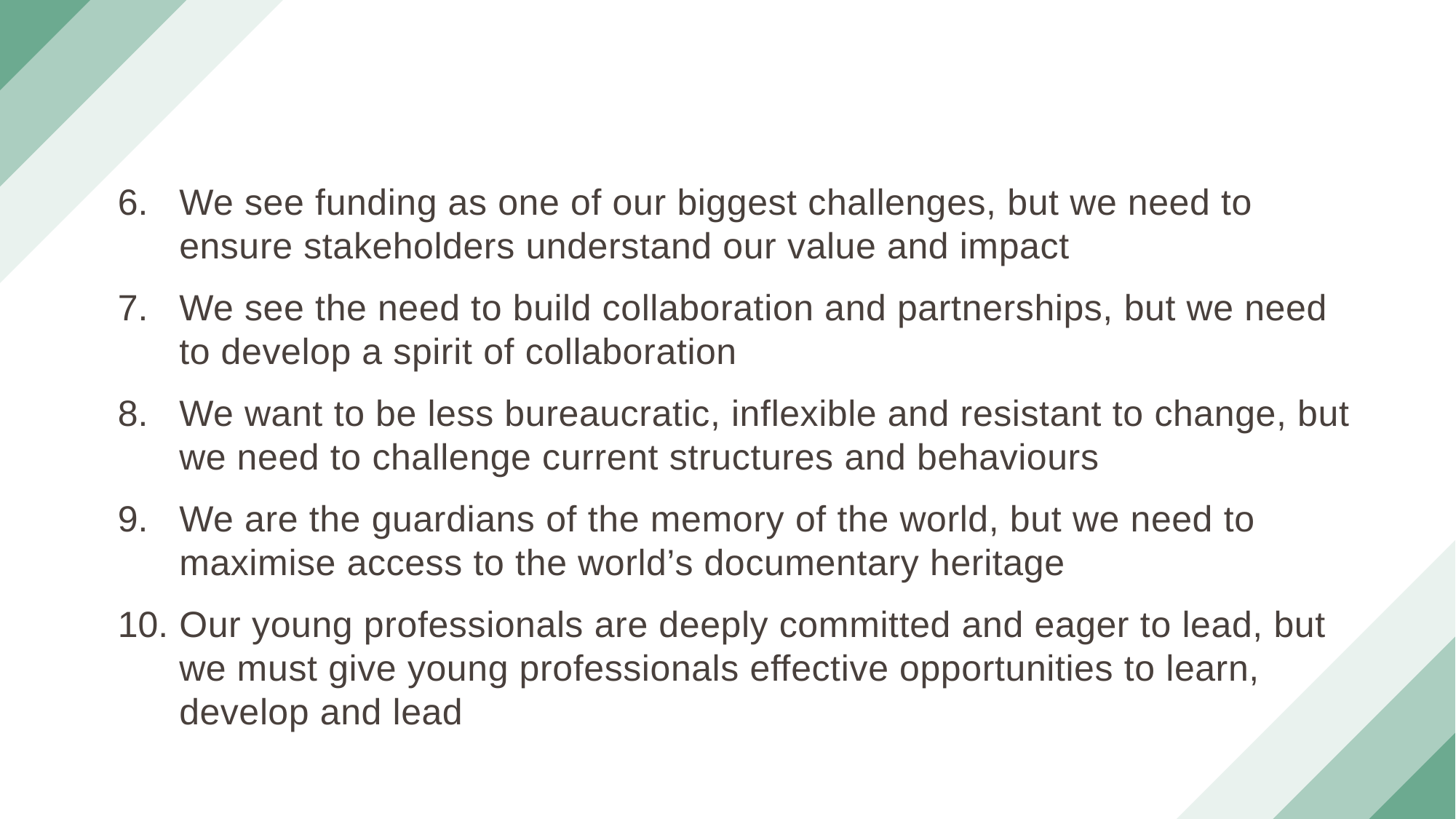

We see funding as one of our biggest challenges, but we need to ensure stakeholders understand our value and impact
We see the need to build collaboration and partnerships, but we need to develop a spirit of collaboration
We want to be less bureaucratic, inflexible and resistant to change, but we need to challenge current structures and behaviours
We are the guardians of the memory of the world, but we need to maximise access to the world’s documentary heritage
Our young professionals are deeply committed and eager to lead, but we must give young professionals effective opportunities to learn, develop and lead